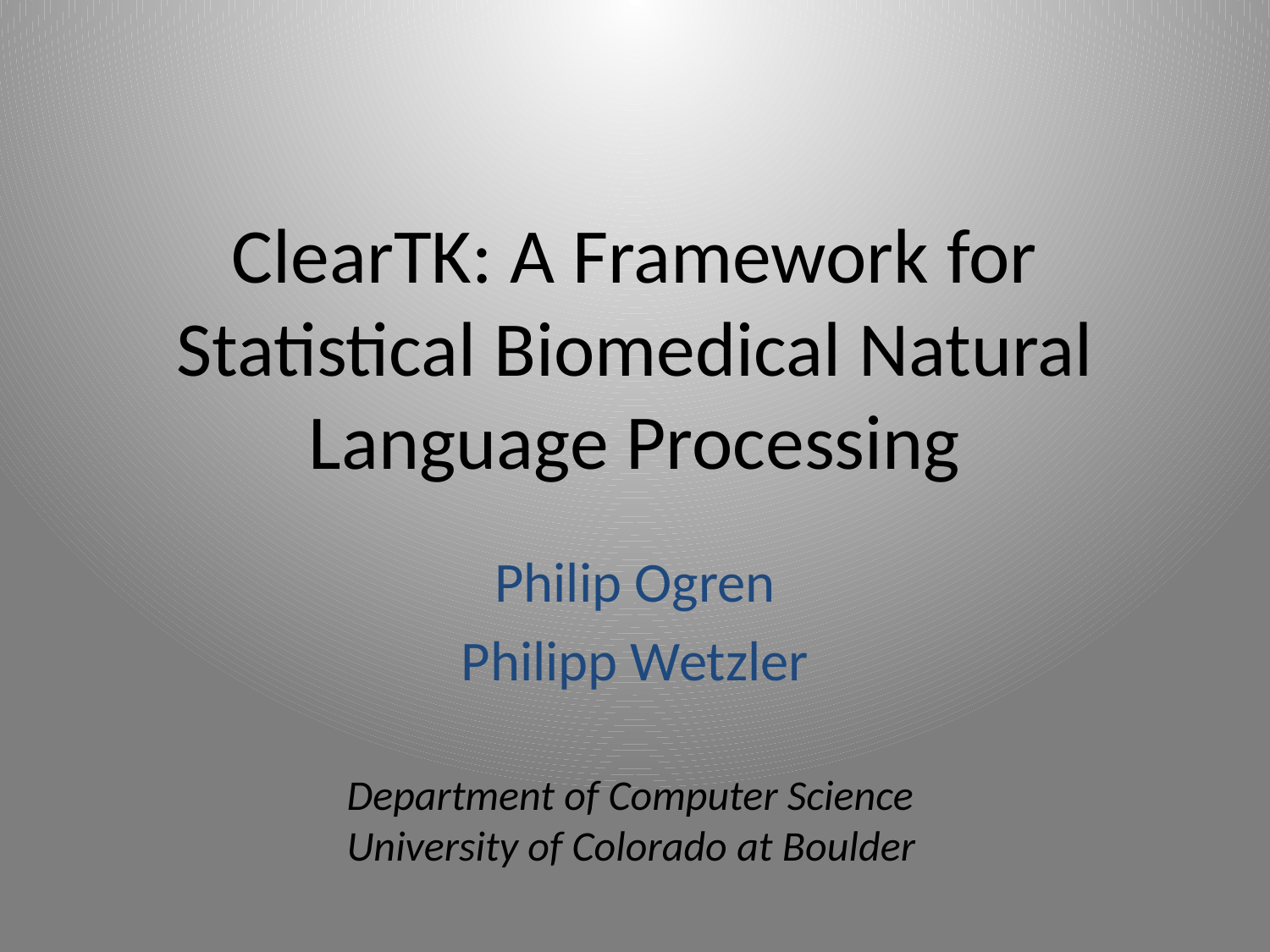

# ClearTK: A Framework for Statistical Biomedical Natural Language Processing
Philip Ogren
Philipp Wetzler

Department of Computer Science
University of Colorado at Boulder